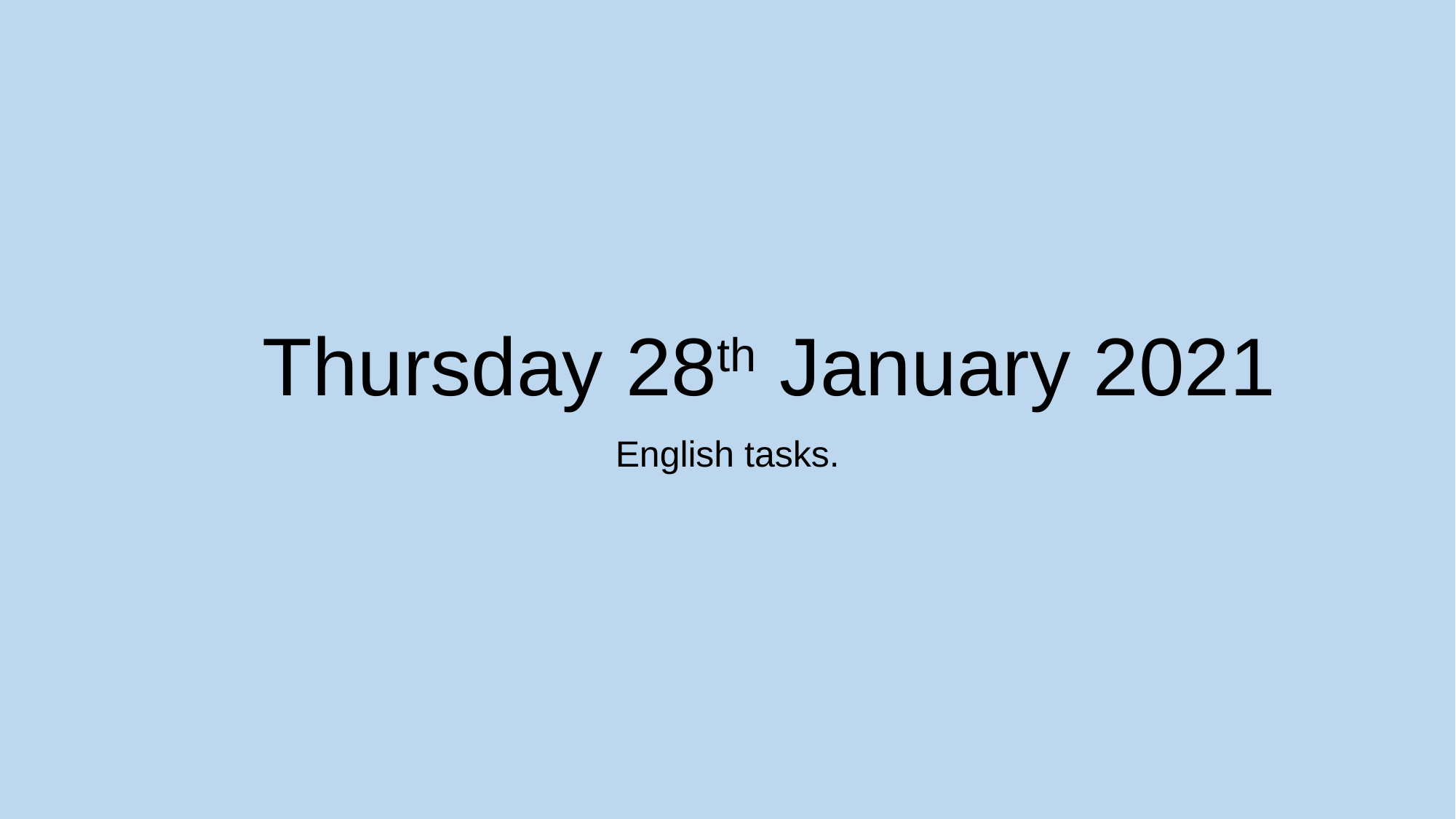

# Thursday 28th January 2021
English tasks.